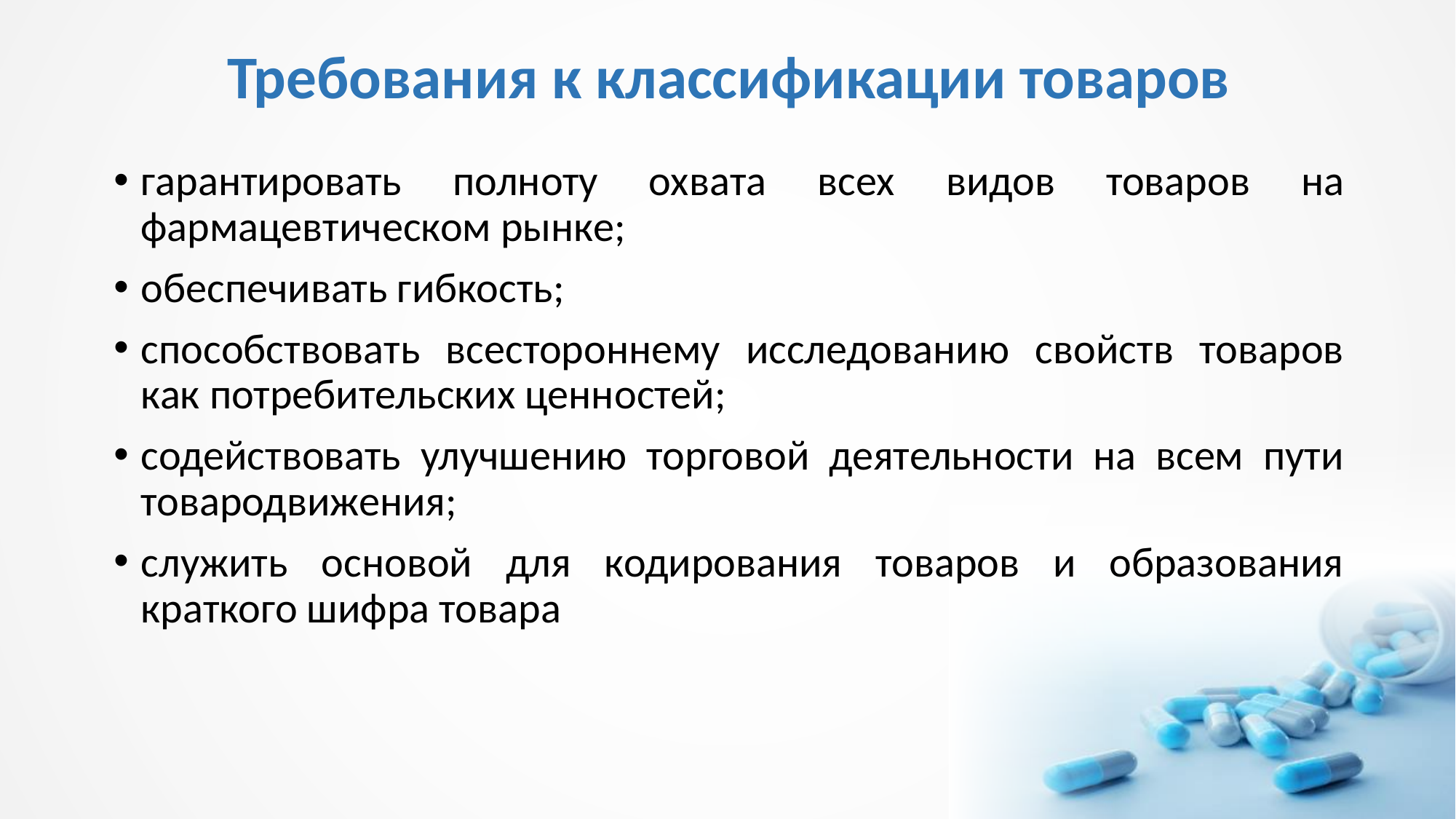

# Требования к классификации товаров
гарантировать полноту охвата всех видов товаров на фармацевтическом рынке;
обеспечивать гибкость;
способствовать всестороннему исследованию свойств товаров как потребительских ценностей;
содействовать улучшению торговой деятельности на всем пути товародвижения;
служить основой для кодирования товаров и образования краткого шифра товара